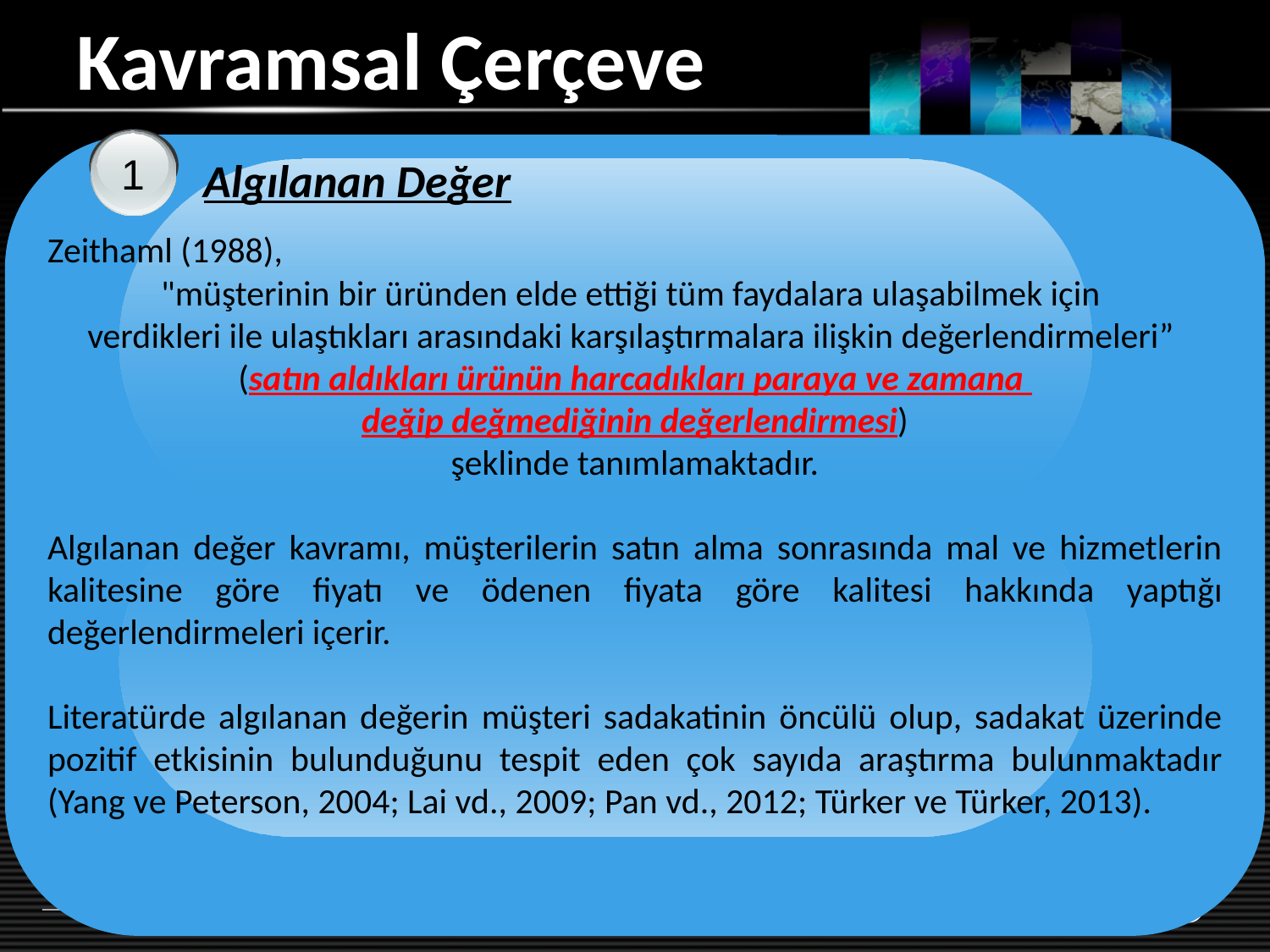

# Kavramsal Çerçeve

1
        	   Algılanan Değer

Zeithaml (1988),
"müşterinin bir üründen elde ettiği tüm faydalara ulaşabilmek için
verdikleri ile ulaştıkları arasındaki karşılaştırmalara ilişkin değerlendirmeleri”
(satın aldıkları ürünün harcadıkları paraya ve zamana
değip değmediğinin değerlendirmesi)
şeklinde tanımlamaktadır.

Algılanan değer kavramı, müşterilerin satın alma sonrasında mal ve hizmetlerin kalitesine göre fiyatı ve ödenen fiyata göre kalitesi hakkında yaptığı değerlendirmeleri içerir.

Literatürde algılanan değerin müşteri sadakatinin öncülü olup, sadakat üzerinde pozitif etkisinin bulunduğunu tespit eden çok sayıda araştırma bulunmaktadır (Yang ve Peterson, 2004; Lai vd., 2009; Pan vd., 2012; Türker ve Türker, 2013).

www.themegallery.com